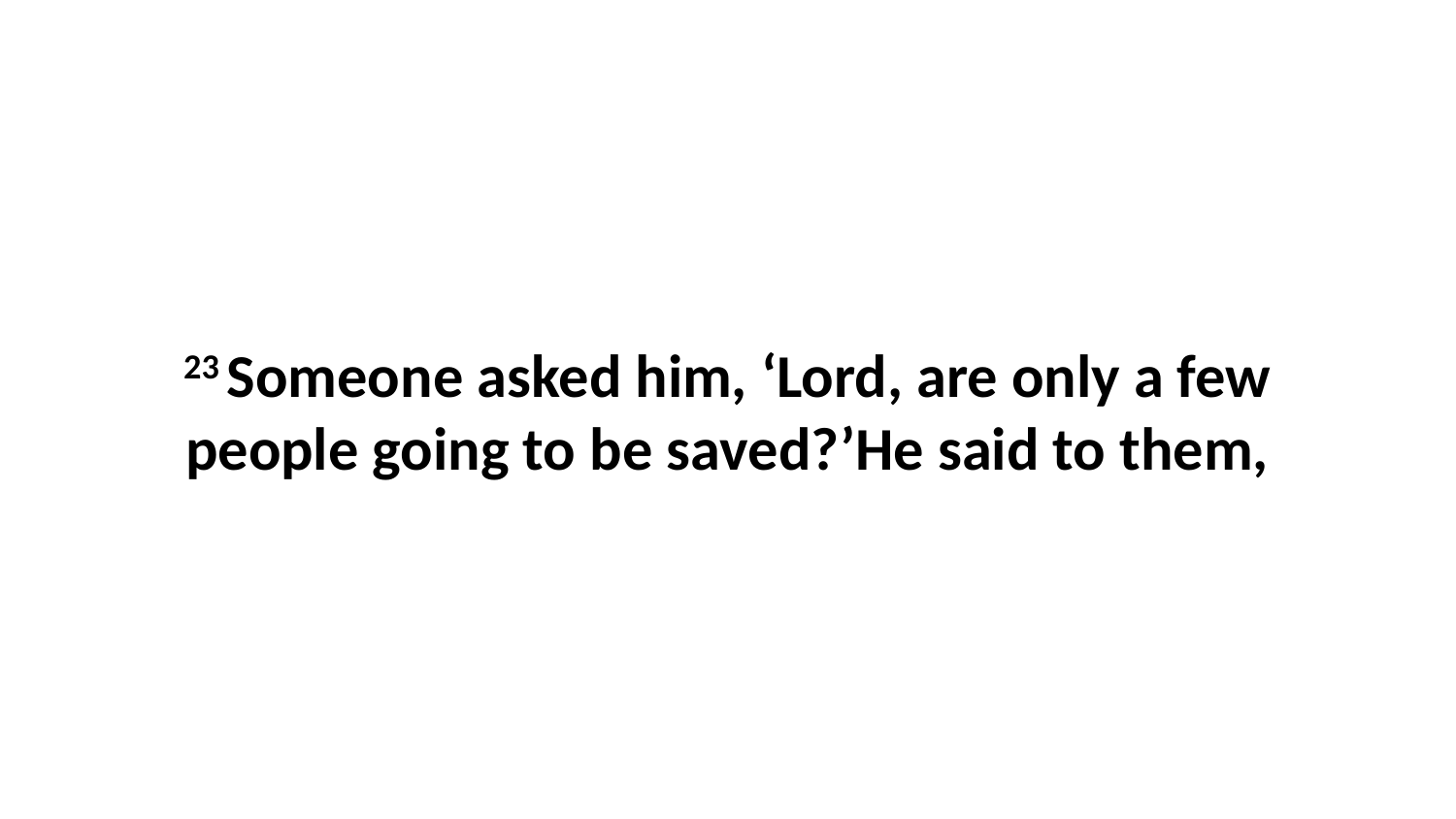

23 Someone asked him, ‘Lord, are only a few people going to be saved?’He said to them,